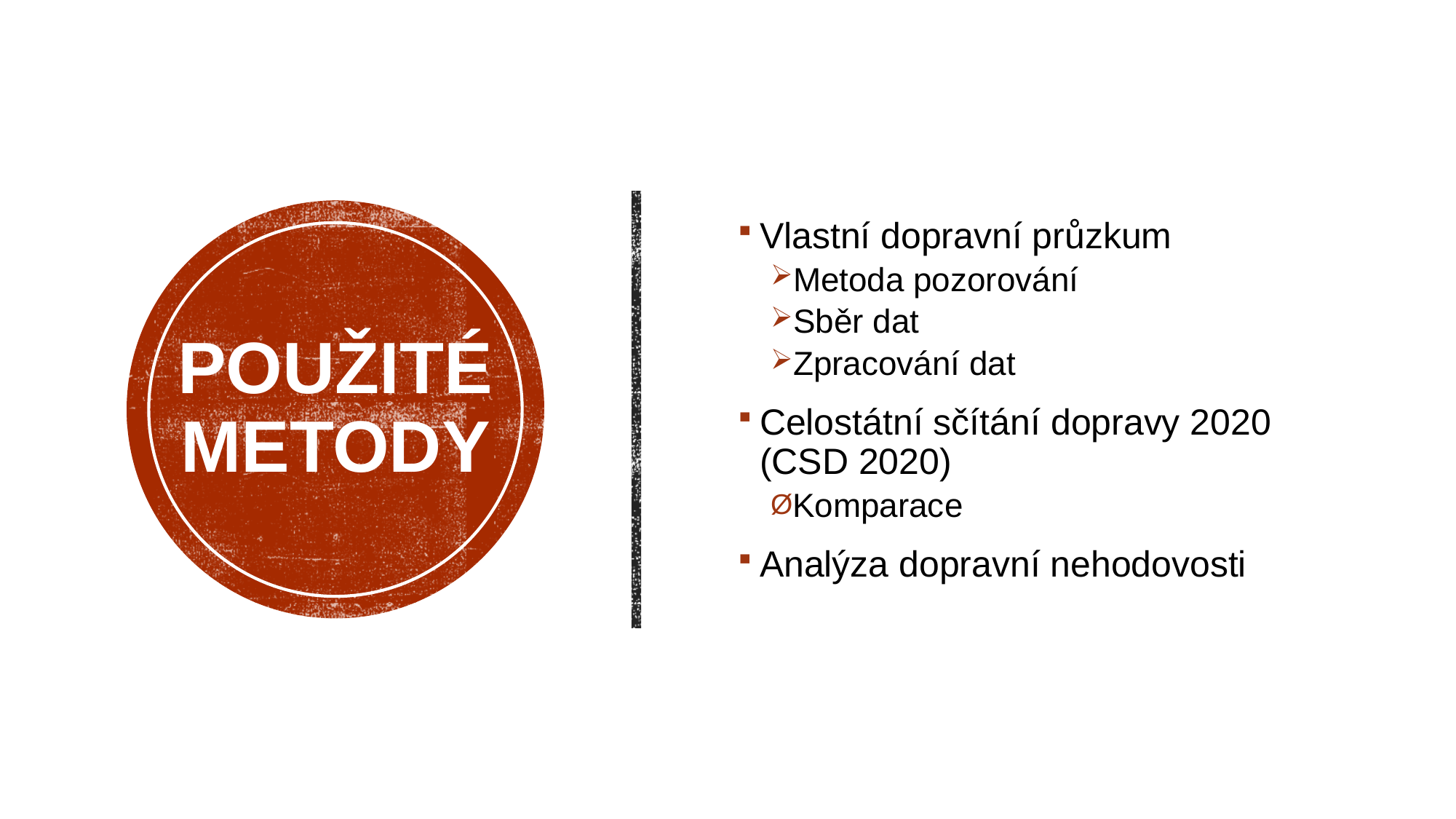

Vlastní dopravní průzkum
Metoda pozorování
Sběr dat
Zpracování dat
Celostátní sčítání dopravy 2020 (CSD 2020)
Komparace
Analýza dopravní nehodovosti

# Použité metody